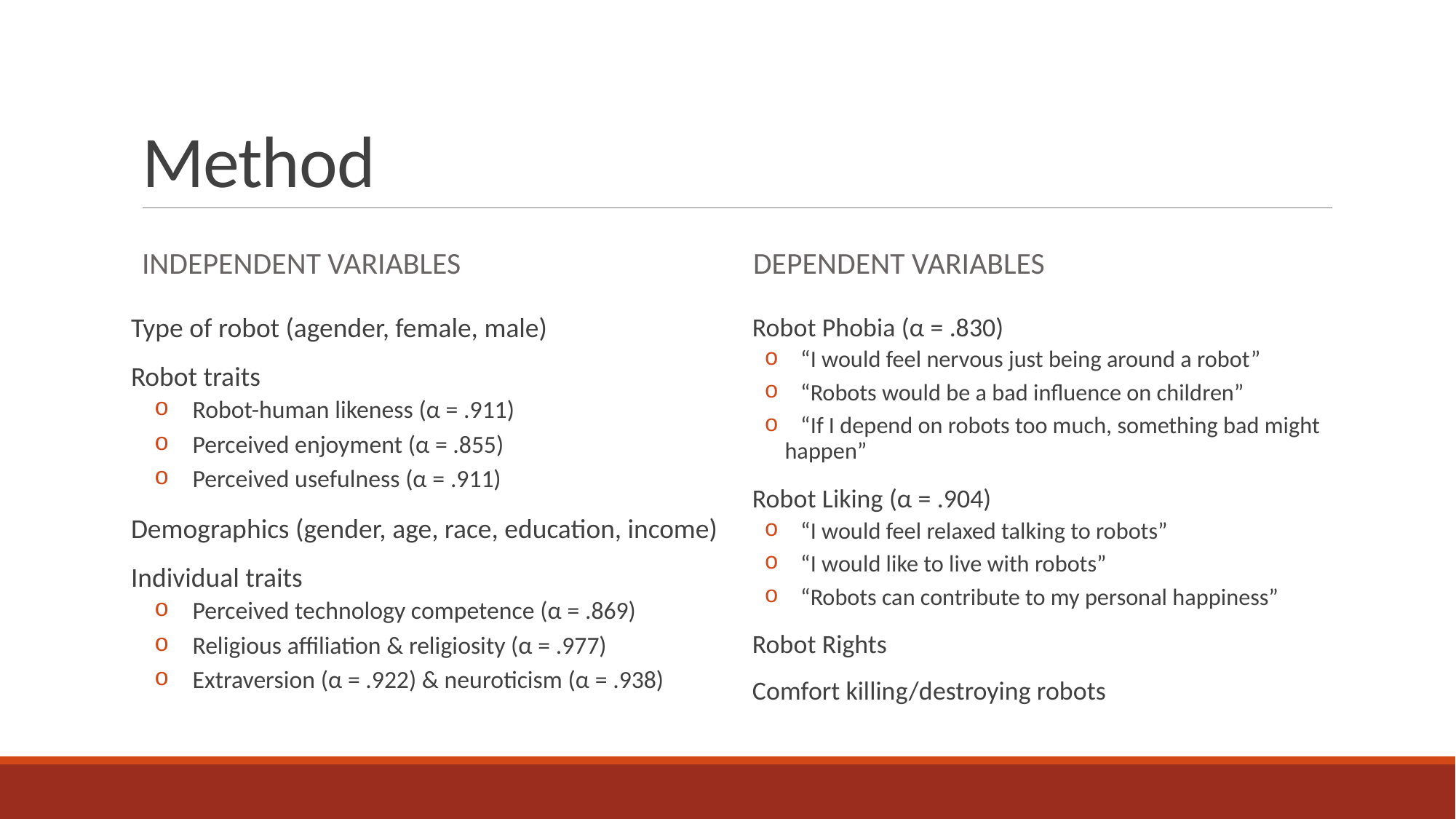

# Method
Independent Variables
Dependent variables
Type of robot (agender, female, male)
Robot traits
   Robot-human likeness (α = .911)
   Perceived enjoyment (α = .855)
   Perceived usefulness (α = .911)
Demographics (gender, age, race, education, income)
Individual traits
   Perceived technology competence (α = .869)
   Religious affiliation & religiosity (α = .977)
   Extraversion (α = .922) & neuroticism (α = .938)

Robot Phobia (α = .830)
   “I would feel nervous just being around a robot”
   “Robots would be a bad influence on children”
   “If I depend on robots too much, something bad might happen”
Robot Liking (α = .904)
   “I would feel relaxed talking to robots”
   “I would like to live with robots”
   “Robots can contribute to my personal happiness”
Robot Rights
Comfort killing/destroying robots